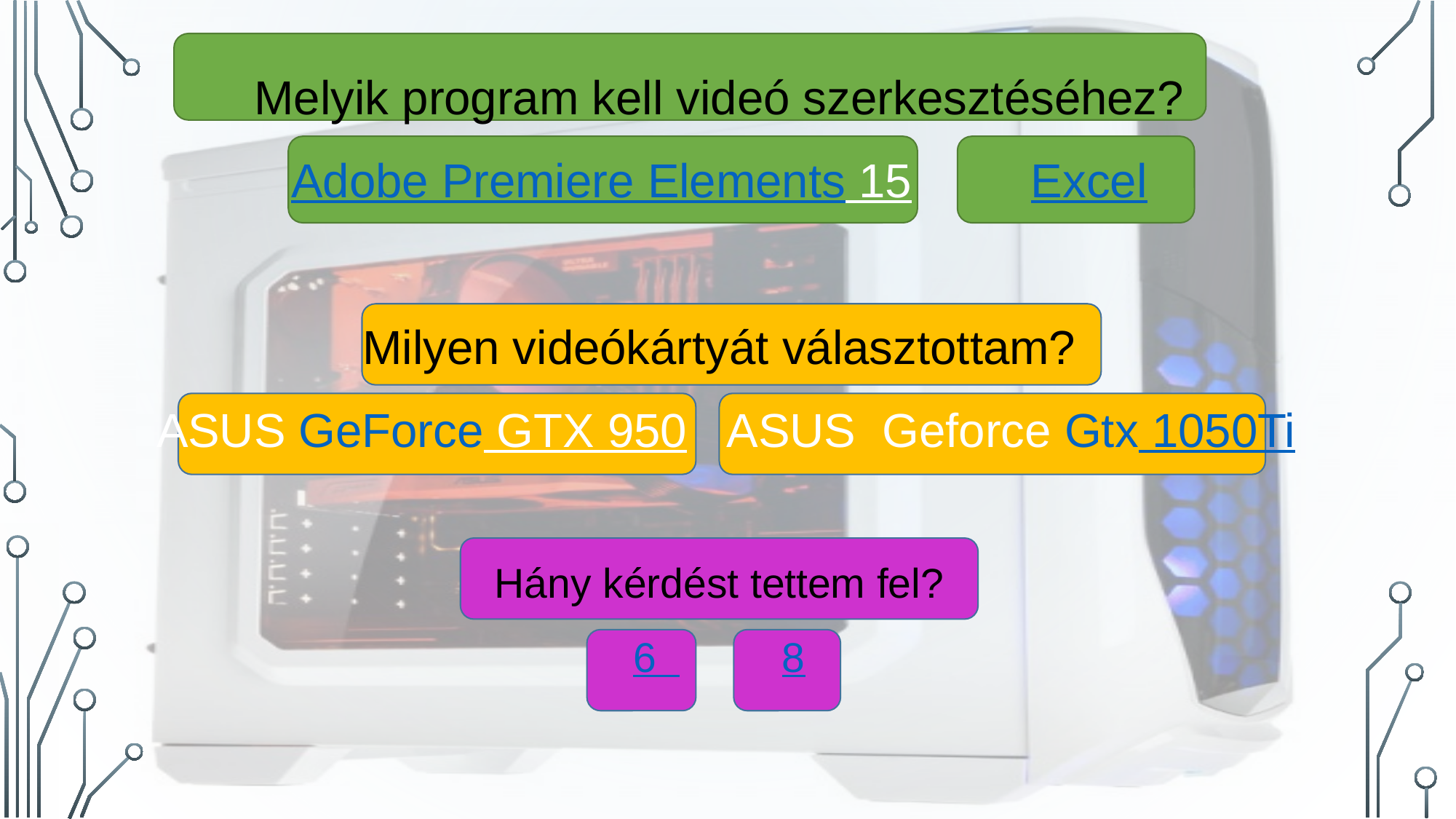

Melyik program kell videó szerkesztéséhez?
Adobe Premiere Elements 15         Excel

Milyen videókártyát választottam?
 ASUS GeForce GTX 950   ASUS  Geforce Gtx 1050Ti

Hány kérdést tettem fel?
6           8